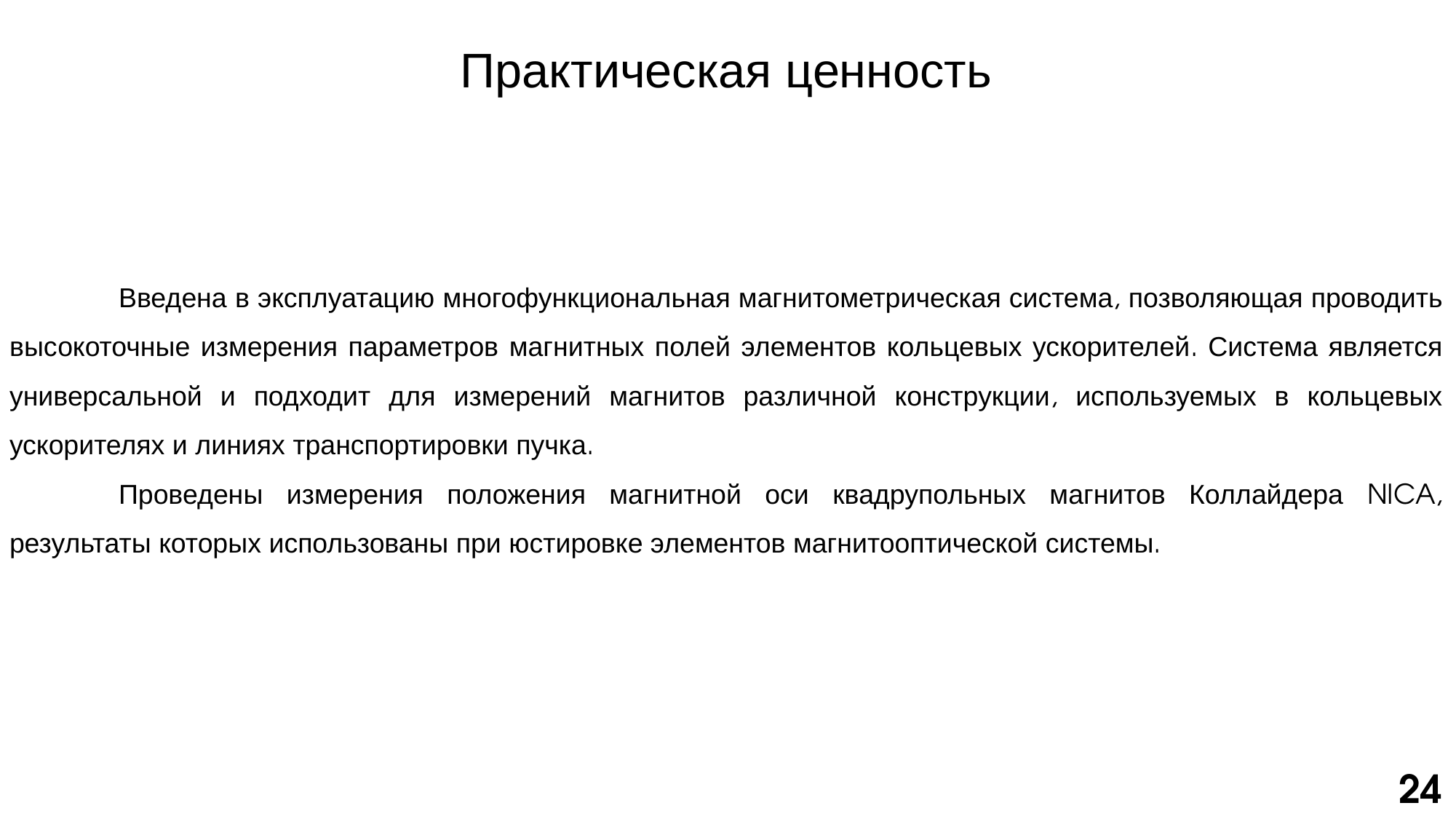

# Практическая ценность
	Введена в эксплуатацию многофункциональная магнитометрическая система, позволяющая проводить высокоточные измерения параметров магнитных полей элементов кольцевых ускорителей. Система является универсальной и подходит для измерений магнитов различной конструкции, используемых в кольцевых ускорителях и линиях транспортировки пучка.
	Проведены измерения положения магнитной оси квадрупольных магнитов Коллайдера NICA, результаты которых использованы при юстировке элементов магнитооптической системы.
24
7